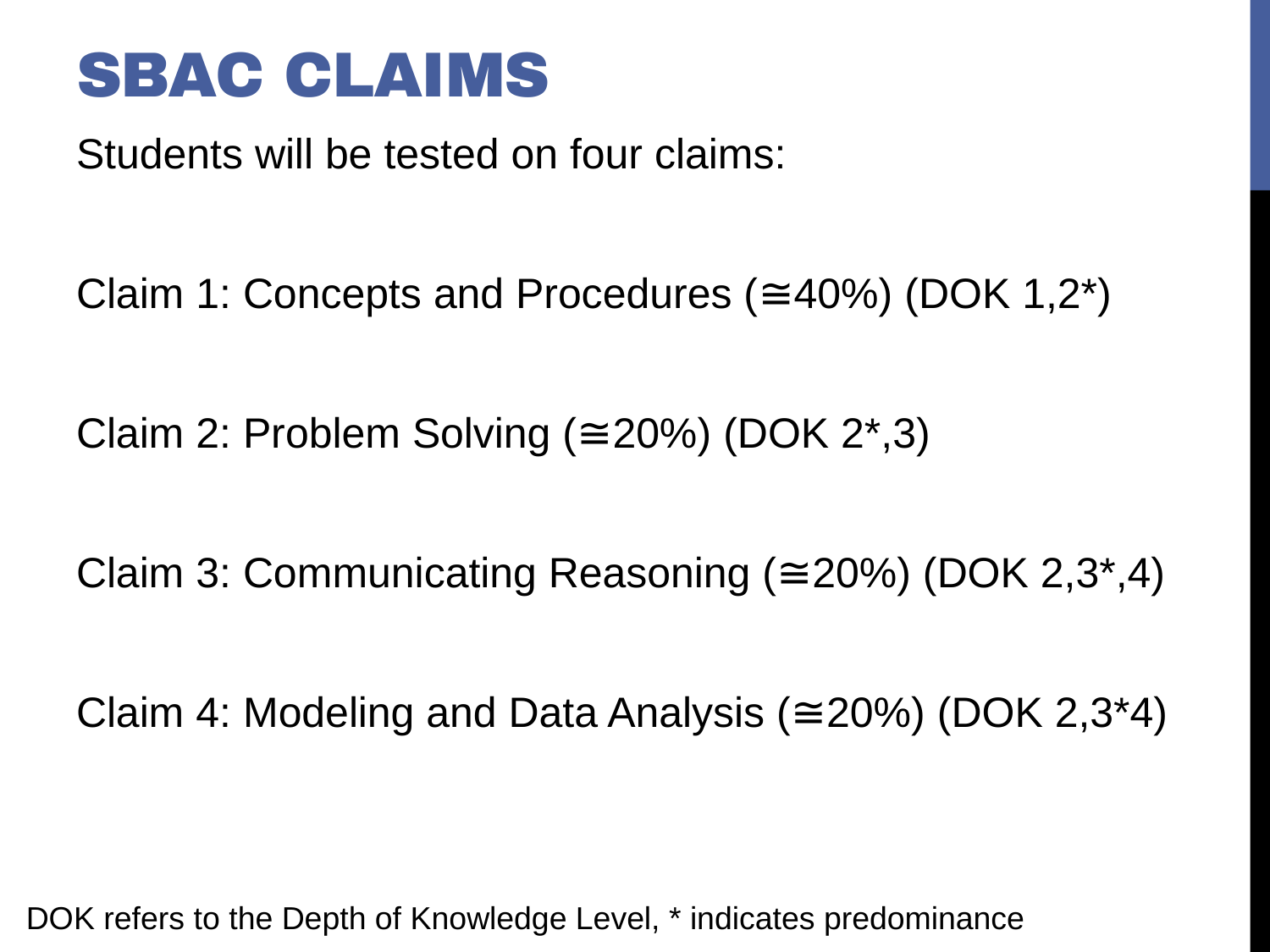

# SBAC Claims
Students will be tested on four claims:

Claim 1: Concepts and Procedures (≅40%) (DOK 1,2*)

Claim 2: Problem Solving (≅20%) (DOK 2*,3)

Claim 3: Communicating Reasoning (≅20%) (DOK 2,3*,4)

Claim 4: Modeling and Data Analysis (≅20%) (DOK 2,3*4)

DOK refers to the Depth of Knowledge Level, * indicates predominance